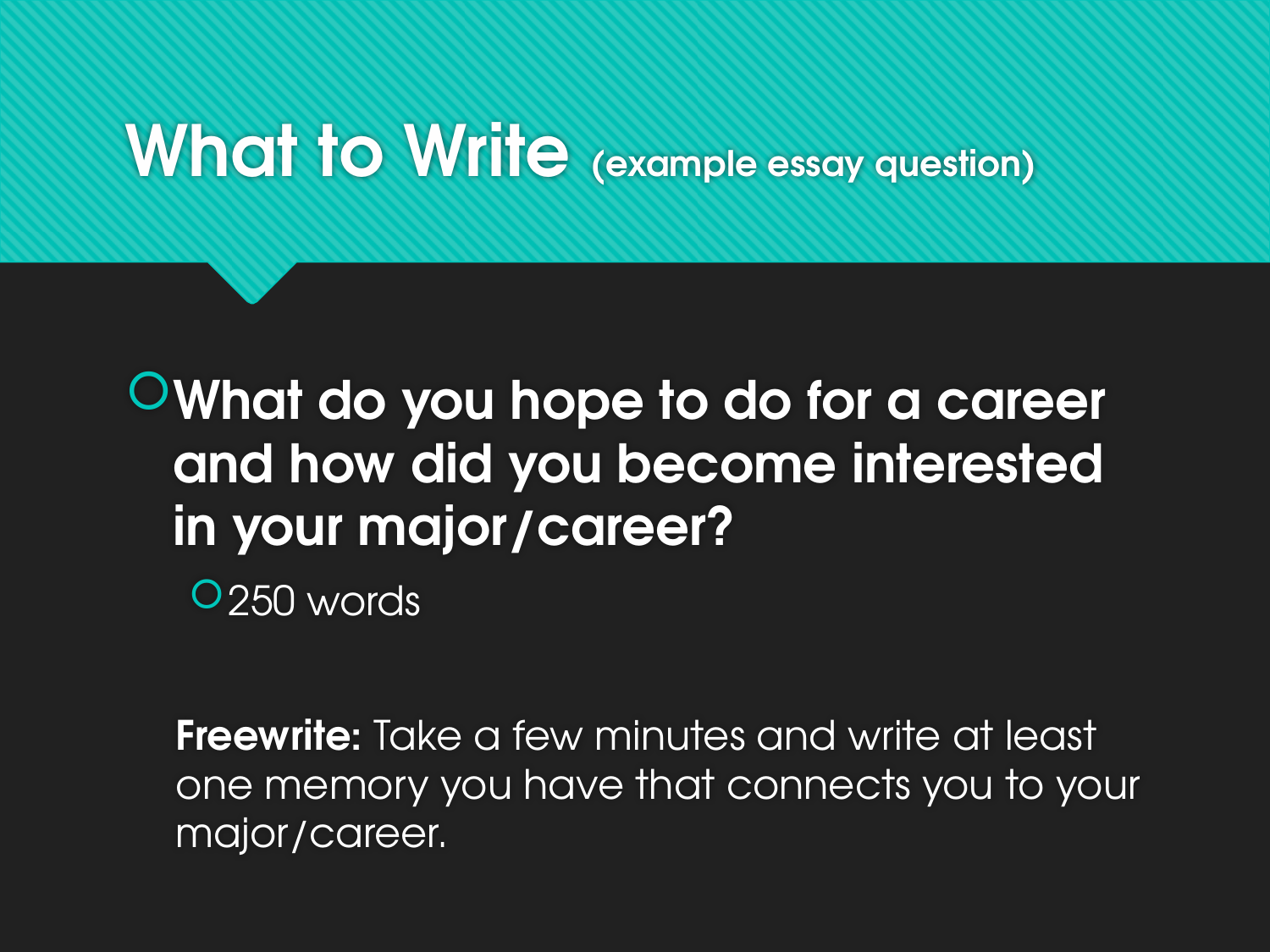

# What to Write (example essay question)
What do you hope to do for a career and how did you become interested in your major/career?
250 words

Freewrite: Take a few minutes and write at least one memory you have that connects you to your major/career.